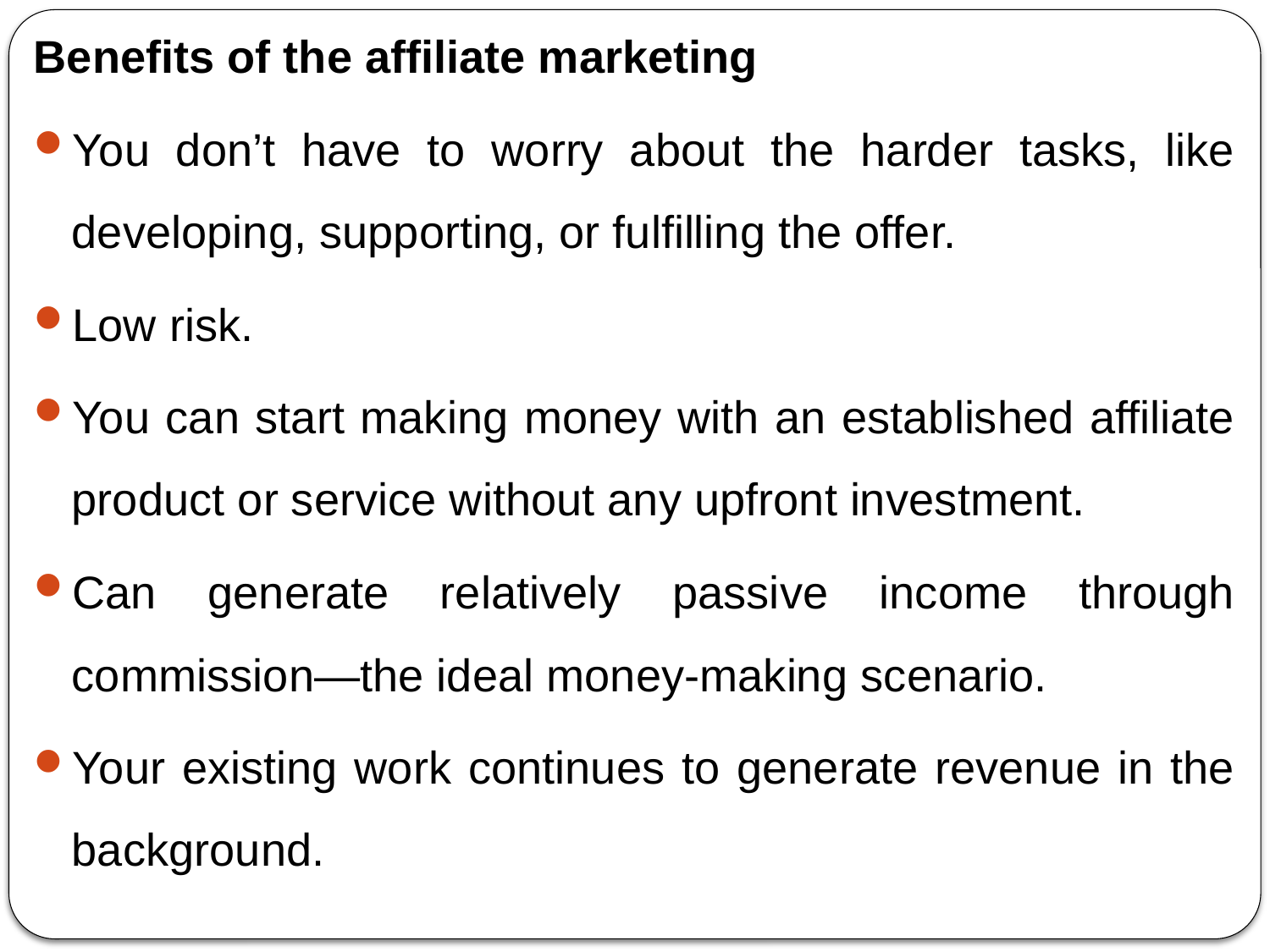

Benefits of the affiliate marketing
You don’t have to worry about the harder tasks, like developing, supporting, or fulfilling the offer.
Low risk.
You can start making money with an established affiliate product or service without any upfront investment.
Can generate relatively passive income through commission—the ideal money-making scenario.
Your existing work continues to generate revenue in the background.